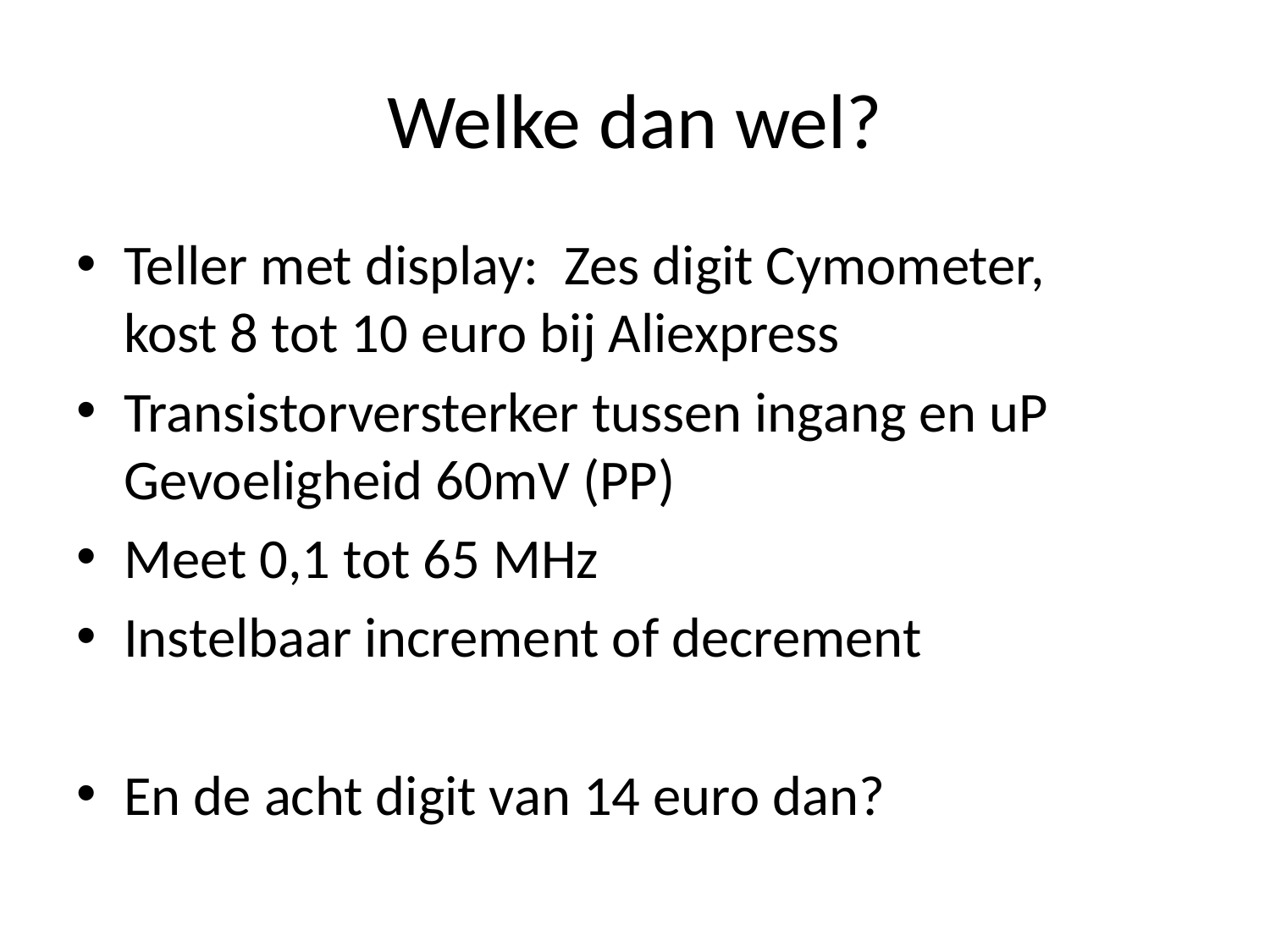

# Welke dan wel?
Teller met display:  Zes digit Cymometer,
kost 8 tot 10 euro bij Aliexpress
Transistorversterker tussen ingang en uP
Gevoeligheid 60mV (PP)
Meet 0,1 tot 65 MHz
Instelbaar increment of decrement

En de acht digit van 14 euro dan?